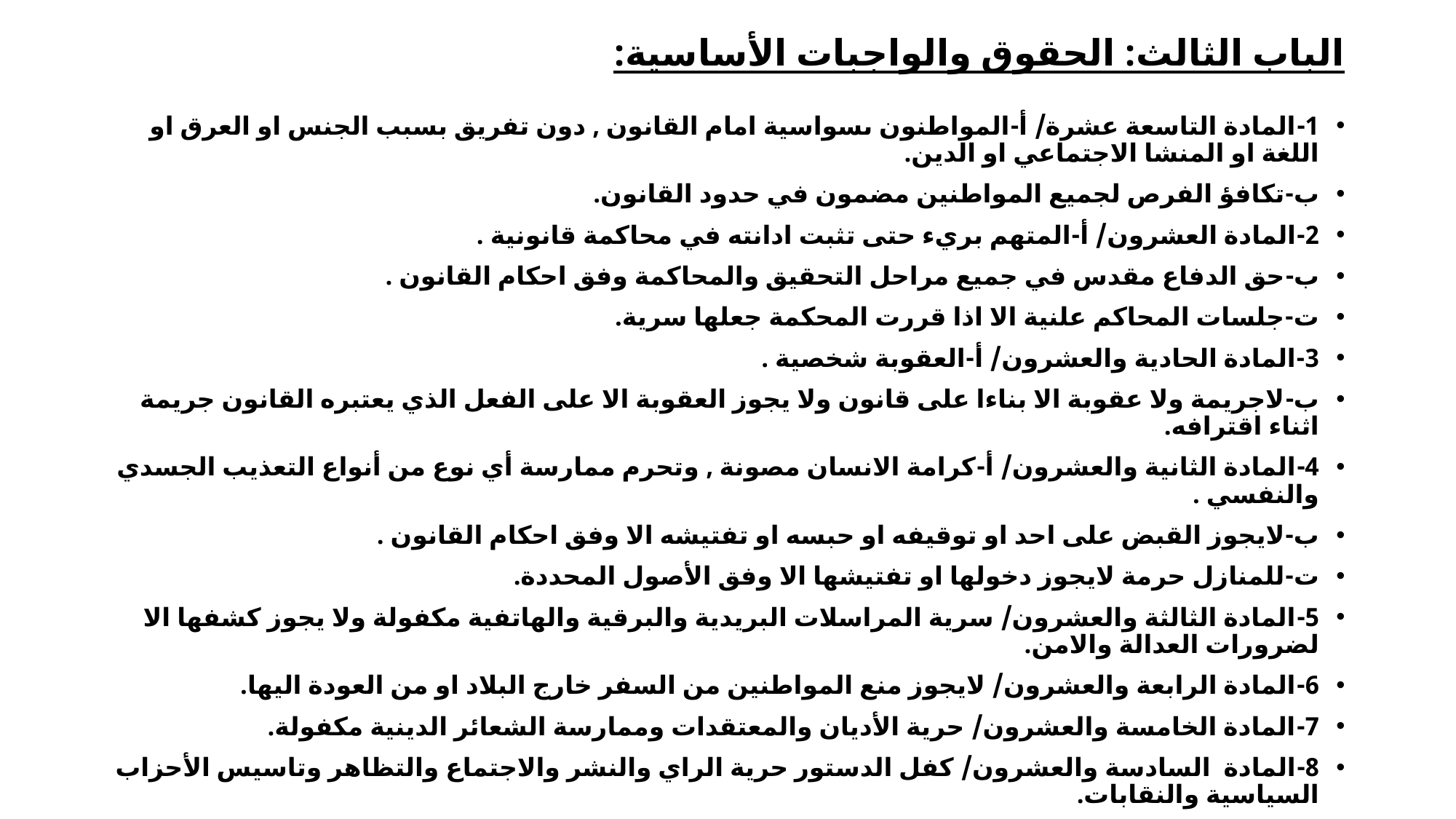

# الباب الثالث: الحقوق والواجبات الأساسية:
1-المادة التاسعة عشرة/ أ-المواطنون ىسواسية امام القانون , دون تفريق بسبب الجنس او العرق او اللغة او المنشا الاجتماعي او الدين.
ب-تكافؤ الفرص لجميع المواطنين مضمون في حدود القانون.
2-المادة العشرون/ أ-المتهم بريء حتى تثبت ادانته في محاكمة قانونية .
ب-حق الدفاع مقدس في جميع مراحل التحقيق والمحاكمة وفق احكام القانون .
ت-جلسات المحاكم علنية الا اذا قررت المحكمة جعلها سرية.
3-المادة الحادية والعشرون/ أ-العقوبة شخصية .
ب-لاجريمة ولا عقوبة الا بناءا على قانون ولا يجوز العقوبة الا على الفعل الذي يعتبره القانون جريمة اثناء اقترافه.
4-المادة الثانية والعشرون/ أ-كرامة الانسان مصونة , وتحرم ممارسة أي نوع من أنواع التعذيب الجسدي والنفسي .
ب-لايجوز القبض على احد او توقيفه او حبسه او تفتيشه الا وفق احكام القانون .
ت-للمنازل حرمة لايجوز دخولها او تفتيشها الا وفق الأصول المحددة.
5-المادة الثالثة والعشرون/ سرية المراسلات البريدية والبرقية والهاتفية مكفولة ولا يجوز كشفها الا لضرورات العدالة والامن.
6-المادة الرابعة والعشرون/ لايجوز منع المواطنين من السفر خارج البلاد او من العودة اليها.
7-المادة الخامسة والعشرون/ حرية الأديان والمعتقدات وممارسة الشعائر الدينية مكفولة.
8-المادة  السادسة والعشرون/ كفل الدستور حرية الراي والنشر والاجتماع والتظاهر وتاسيس الأحزاب السياسية والنقابات.